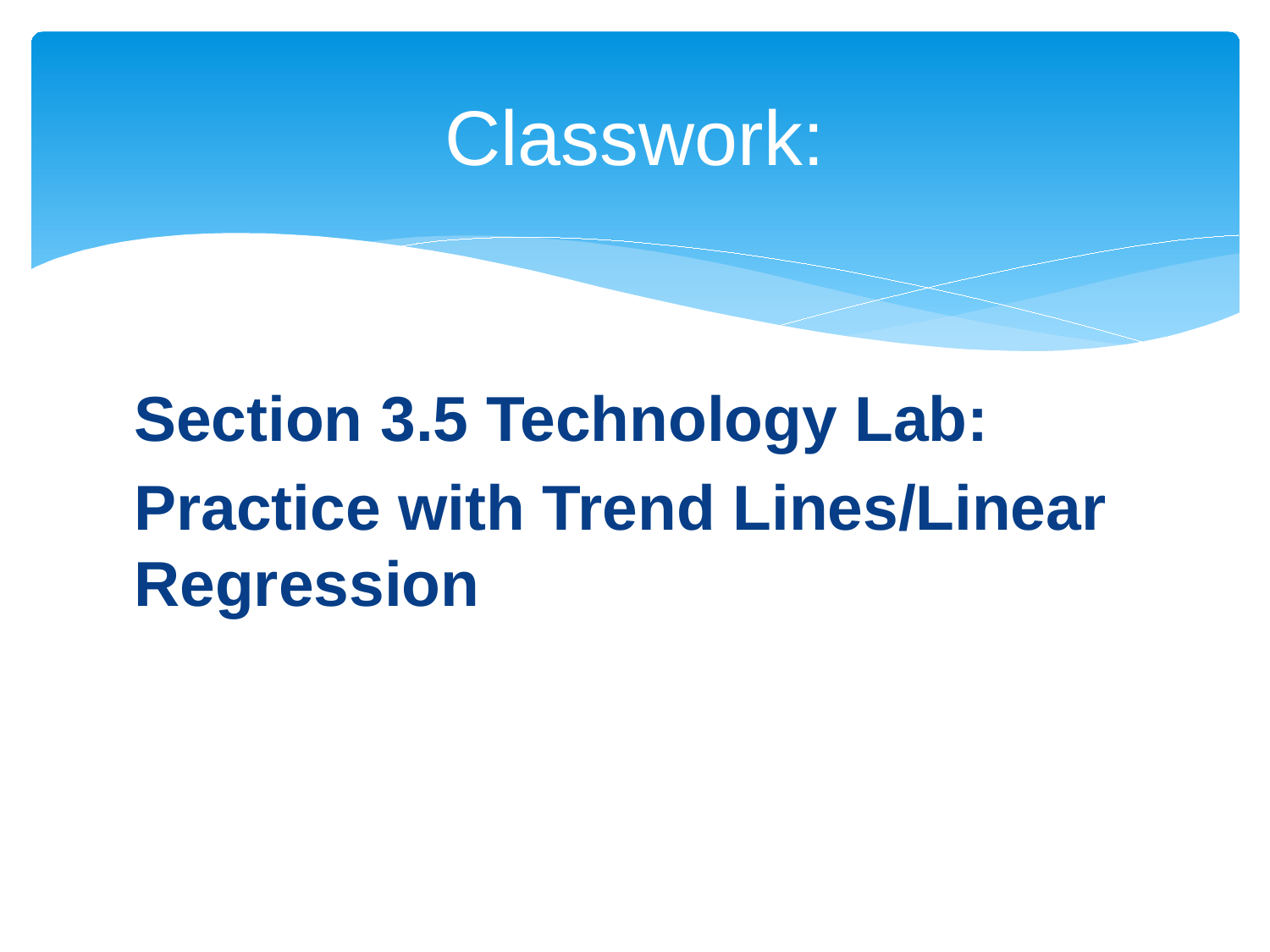

# Classwork:
Section 3.5 Technology Lab:
Practice with Trend Lines/Linear Regression